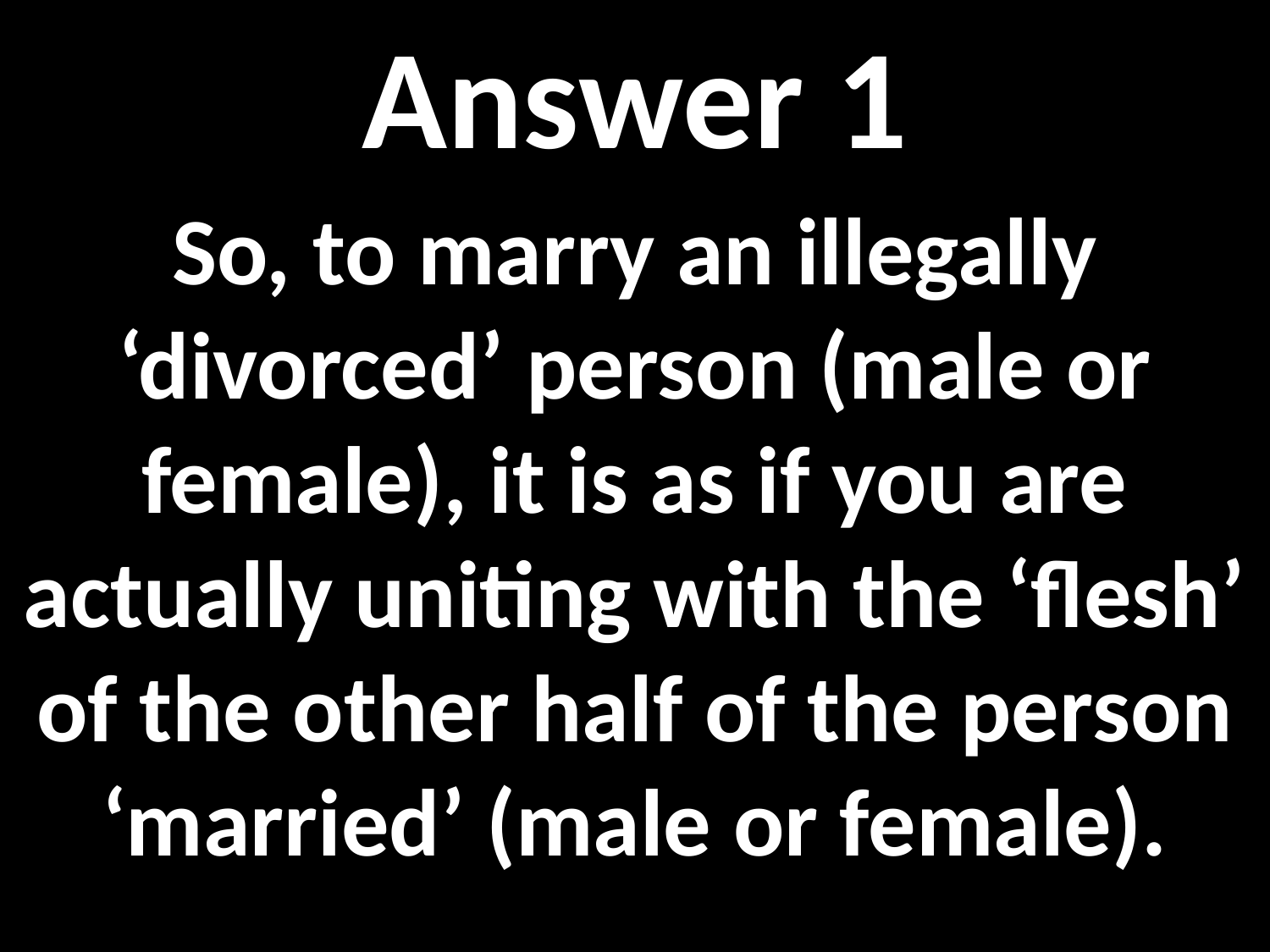

Answer 1
So, to marry an illegally ‘divorced’ person (male or female), it is as if you are actually uniting with the ‘flesh’ of the other half of the person ‘married’ (male or female).